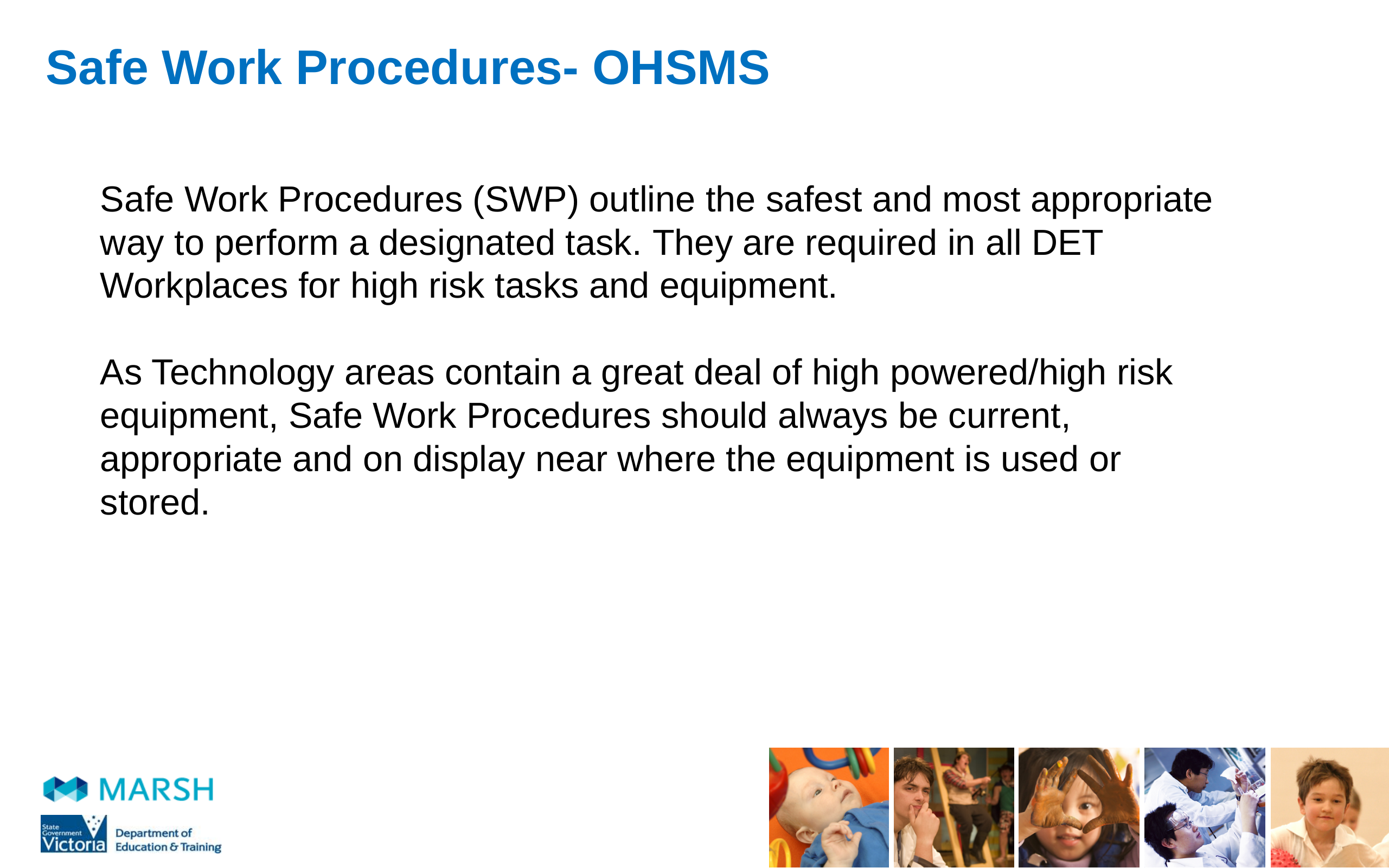

# Safe Work Procedures- OHSMS
Safe Work Procedures (SWP) outline the safest and most appropriate way to perform a designated task. They are required in all DET Workplaces for high risk tasks and equipment.

As Technology areas contain a great deal of high powered/high risk equipment, Safe Work Procedures should always be current, appropriate and on display near where the equipment is used or stored.